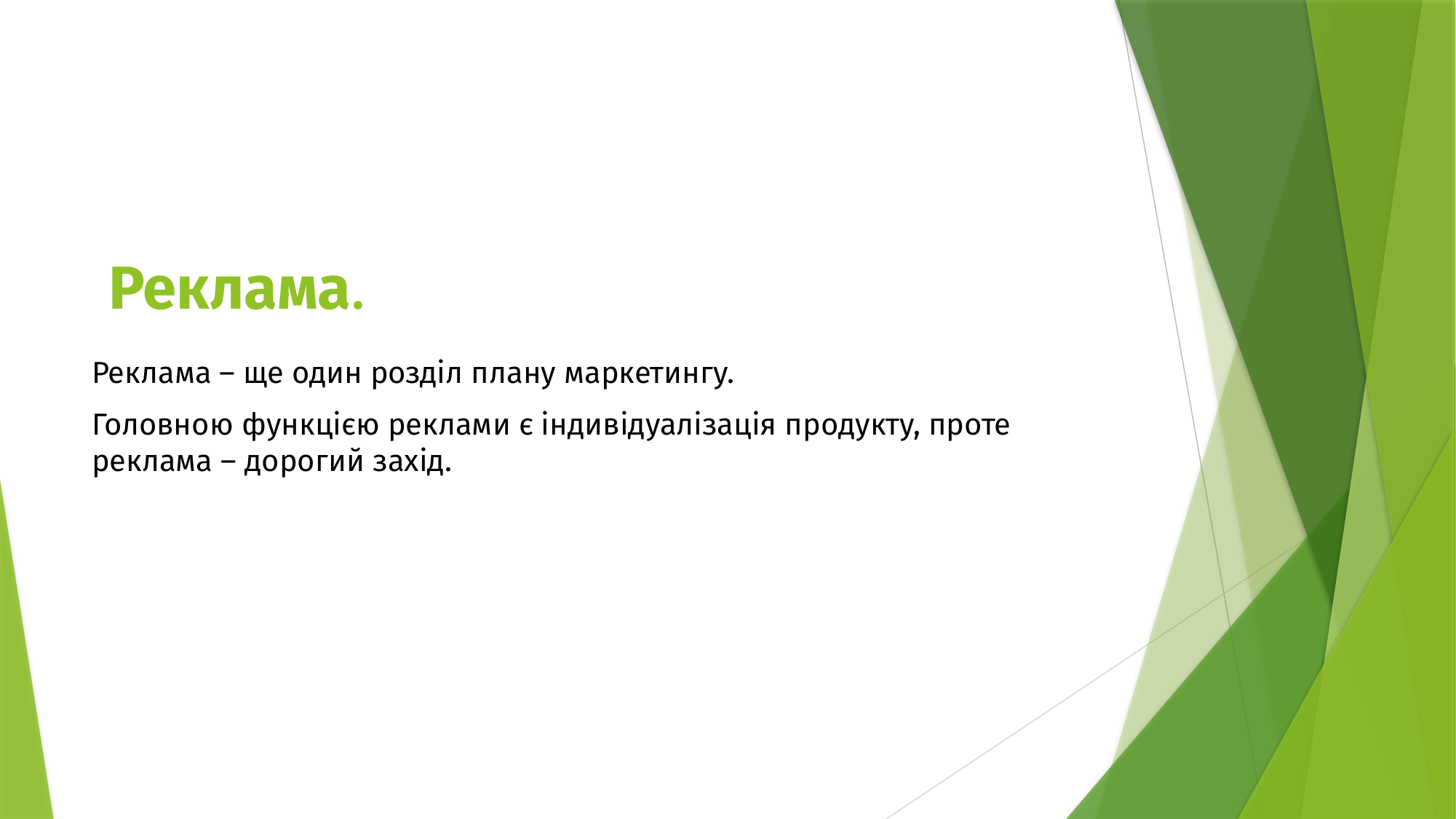

# Реклама.
Реклама – ще один розділ плану маркетингу.
Головною функцією реклами є індивідуалізація продукту, проте реклама – дорогий захід.